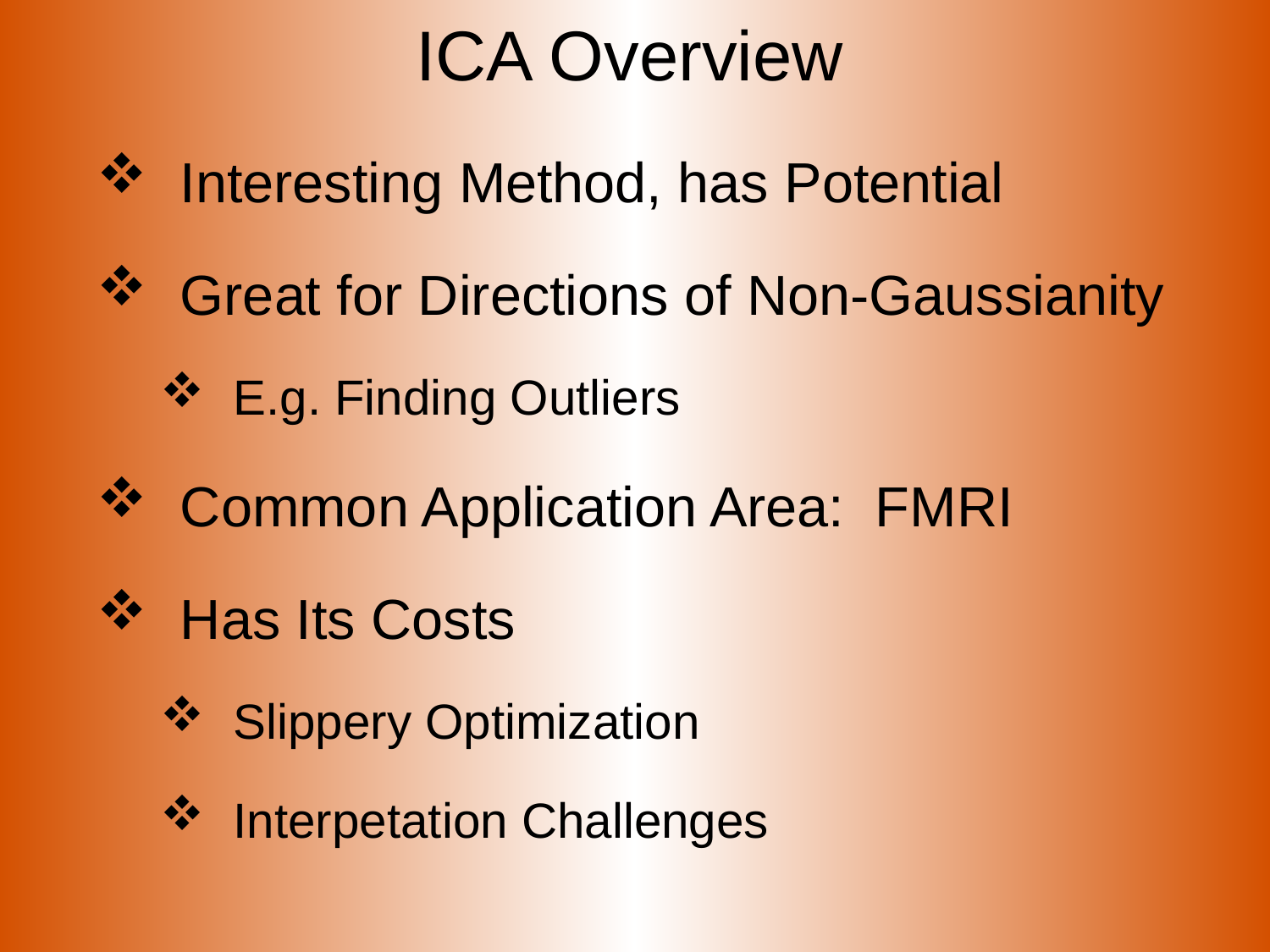

# ICA Overview
  Interesting Method, has Potential
  Great for Directions of Non-Gaussianity
  E.g. Finding Outliers
  Common Application Area:  FMRI
  Has Its Costs
  Slippery Optimization
  Interpetation Challenges